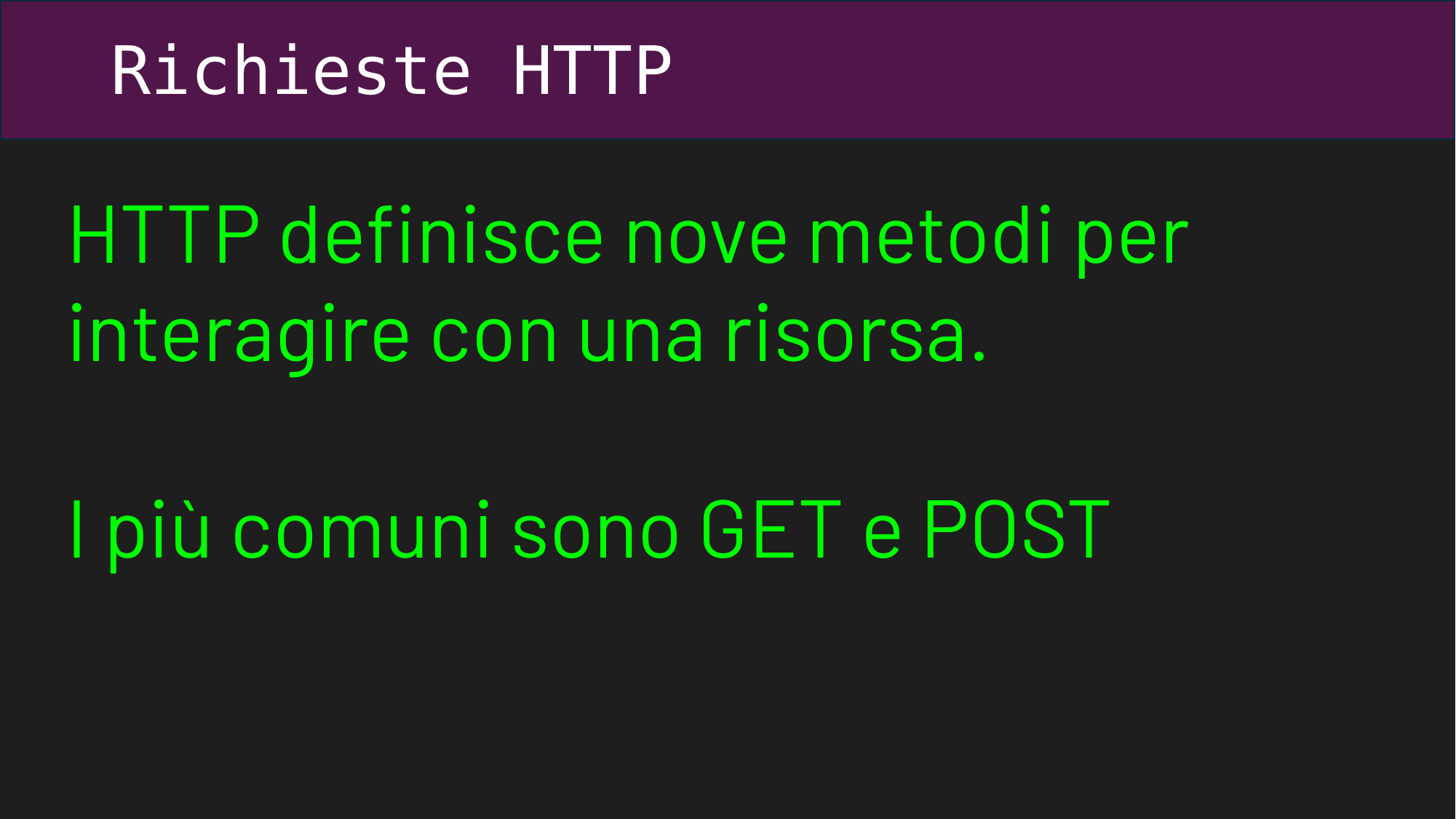

# Richieste HTTP
HTTP definisce nove metodi per interagire con una risorsa.

I più comuni sono GET e POST